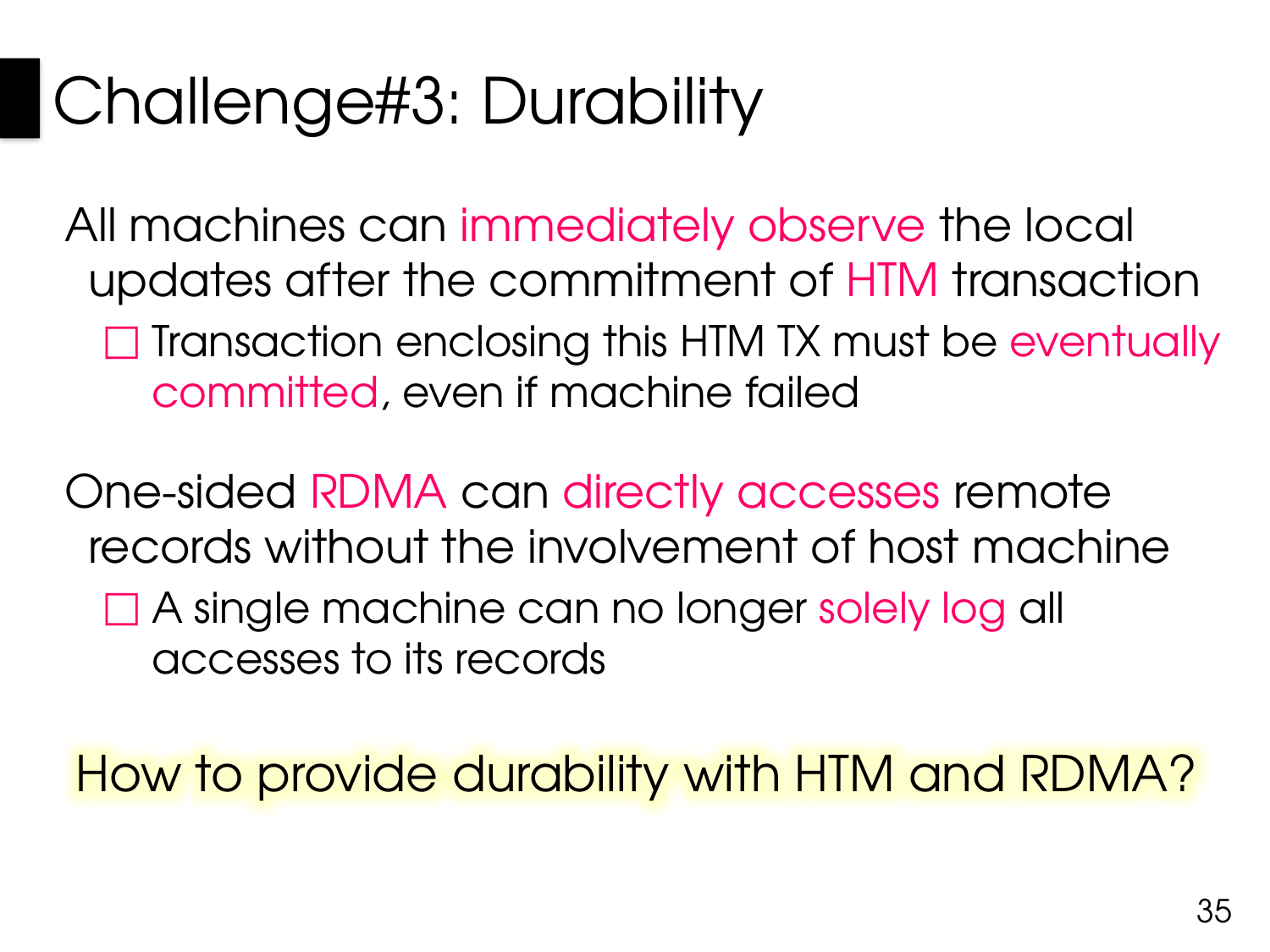

# Challenge#3: Durability

All machines can immediately observe the local updates after the commitment of HTM transaction
Transaction enclosing this HTM TX must be eventually committed, even if machine failed
One-sided RDMA can directly accesses remote records without the involvement of host machine
A single machine can no longer solely log all accesses to its records
How to provide durability with HTM and RDMA?
35